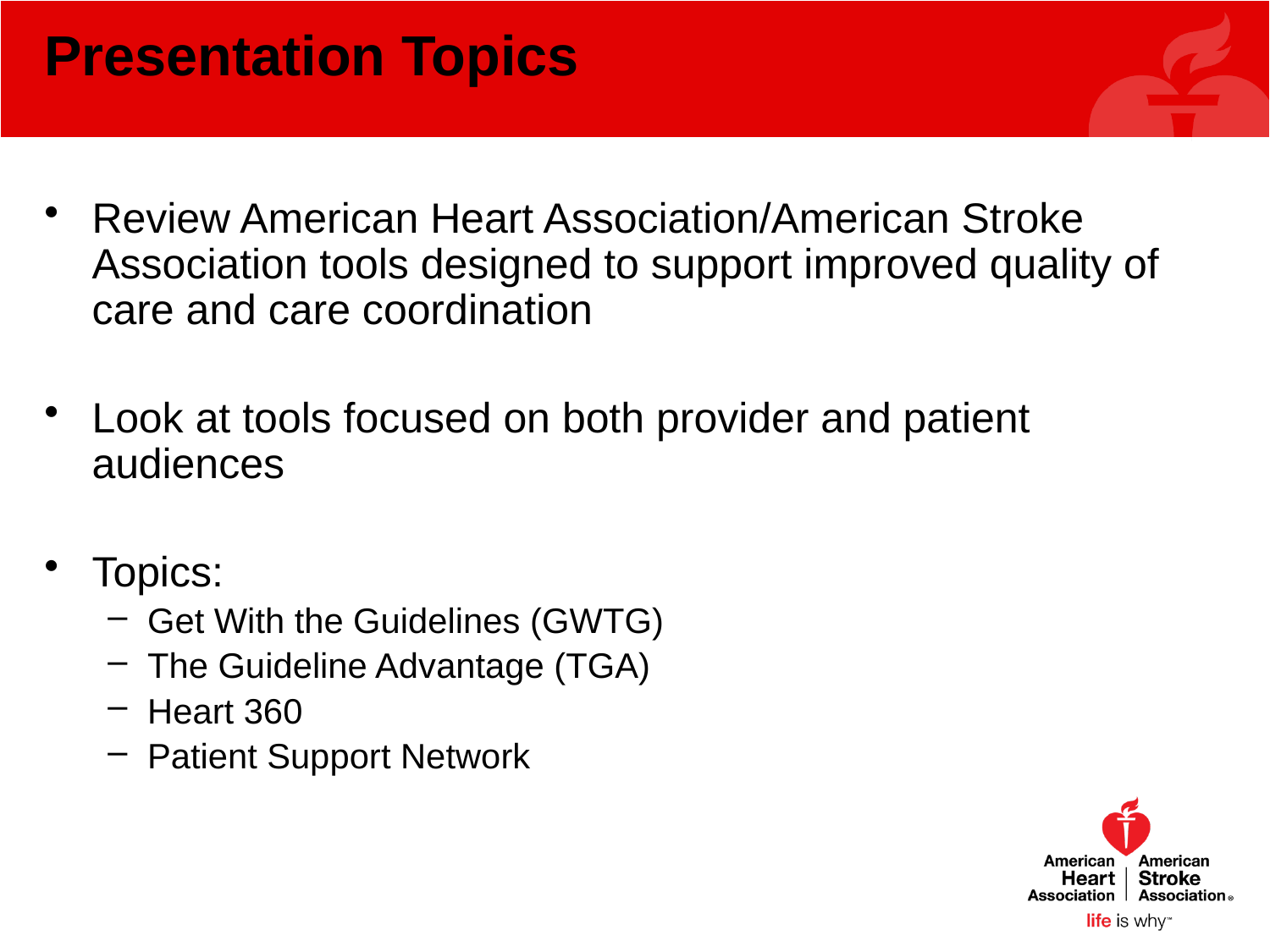

# Presentation Topics
Review American Heart Association/American Stroke Association tools designed to support improved quality of care and care coordination

Look at tools focused on both provider and patient audiences

Topics:
Get With the Guidelines (GWTG)
The Guideline Advantage (TGA)
Heart 360
Patient Support Network